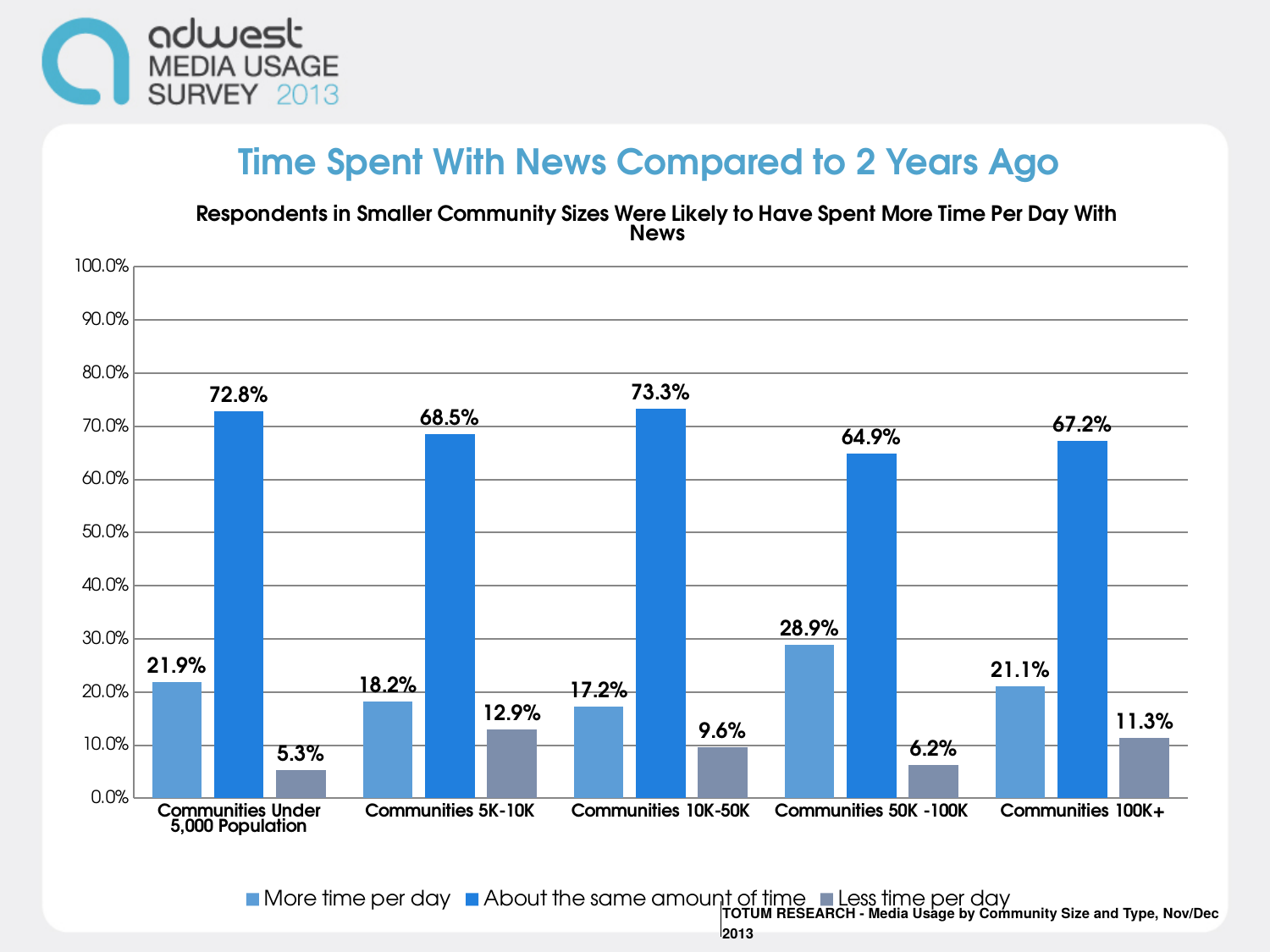

Time Spent With News Compared to 2 Years Ago

### Chart: Respondents in Smaller Community Sizes Were Likely to Have Spent More Time Per Day With News

| Category | More time per day | About the same amount of time | Less time per day |
|---|---|---|---|
| Communities Under 5,000 Population | 21.9 | 72.8 | 5.3 |
| Communities 5K-10K | 18.2 | 68.5 | 12.9 |
| Communities 10K-50K | 17.2 | 73.3 | 9.6 |
| Communities 50K -100K | 28.9 | 64.9 | 6.2 |
| Communities 100K+ | 21.1 | 67.2 | 11.3 |
| TOTUM RESEARCH - Media Usage by Community Size and Type, Nov/Dec 2013 |
| --- |